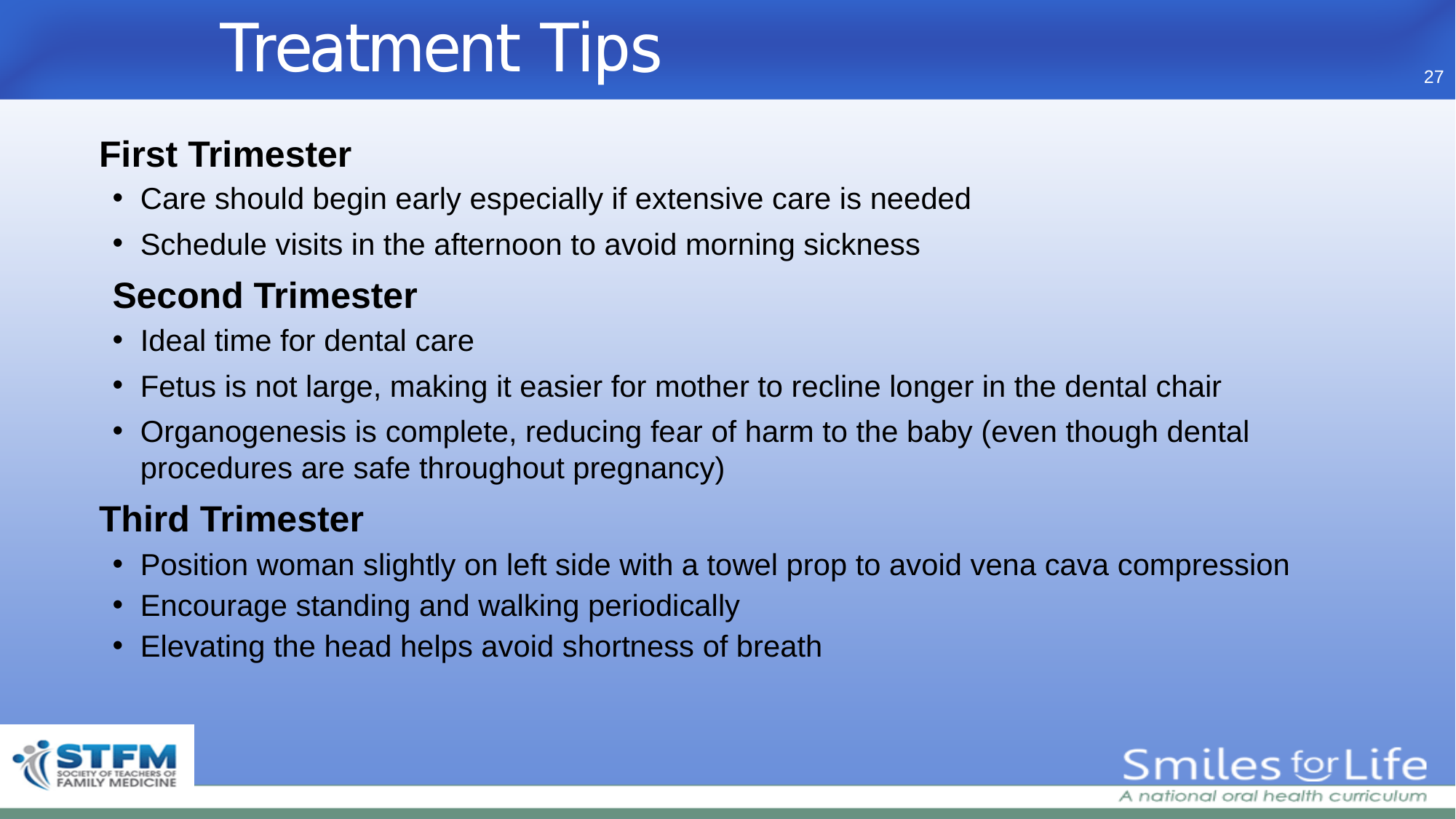

Treatment Tips
27
	First Trimester
Care should begin early especially if extensive care is needed
Schedule visits in the afternoon to avoid morning sickness
Second Trimester
Ideal time for dental care
Fetus is not large, making it easier for mother to recline longer in the dental chair
Organogenesis is complete, reducing fear of harm to the baby (even though dental procedures are safe throughout pregnancy)
	Third Trimester
Position woman slightly on left side with a towel prop to avoid vena cava compression
Encourage standing and walking periodically
Elevating the head helps avoid shortness of breath